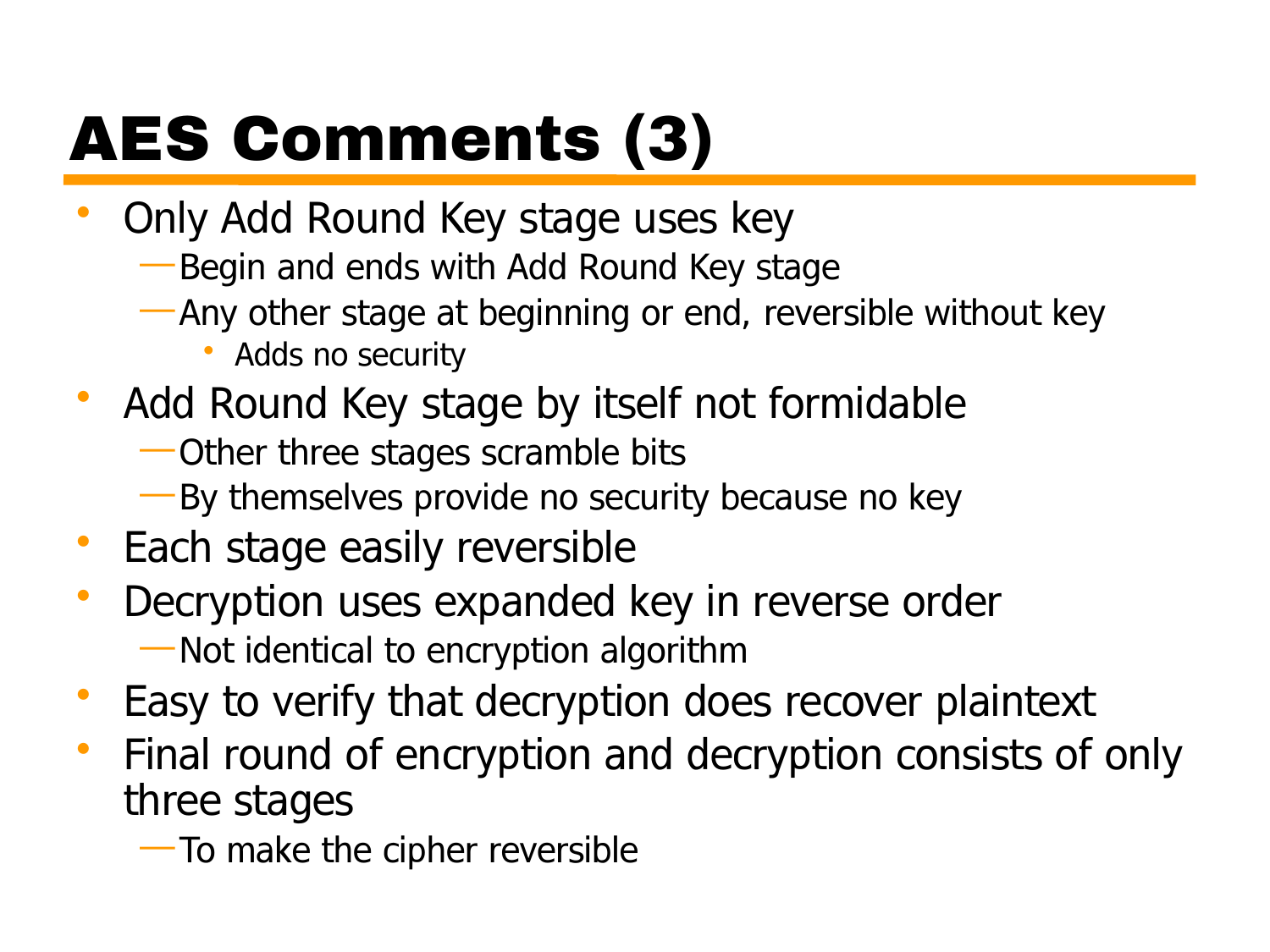

# AES Comments (3)
Only Add Round Key stage uses key
Begin and ends with Add Round Key stage
Any other stage at beginning or end, reversible without key
Adds no security
Add Round Key stage by itself not formidable
Other three stages scramble bits
By themselves provide no security because no key
Each stage easily reversible
Decryption uses expanded key in reverse order
Not identical to encryption algorithm
Easy to verify that decryption does recover plaintext
Final round of encryption and decryption consists of only three stages
To make the cipher reversible